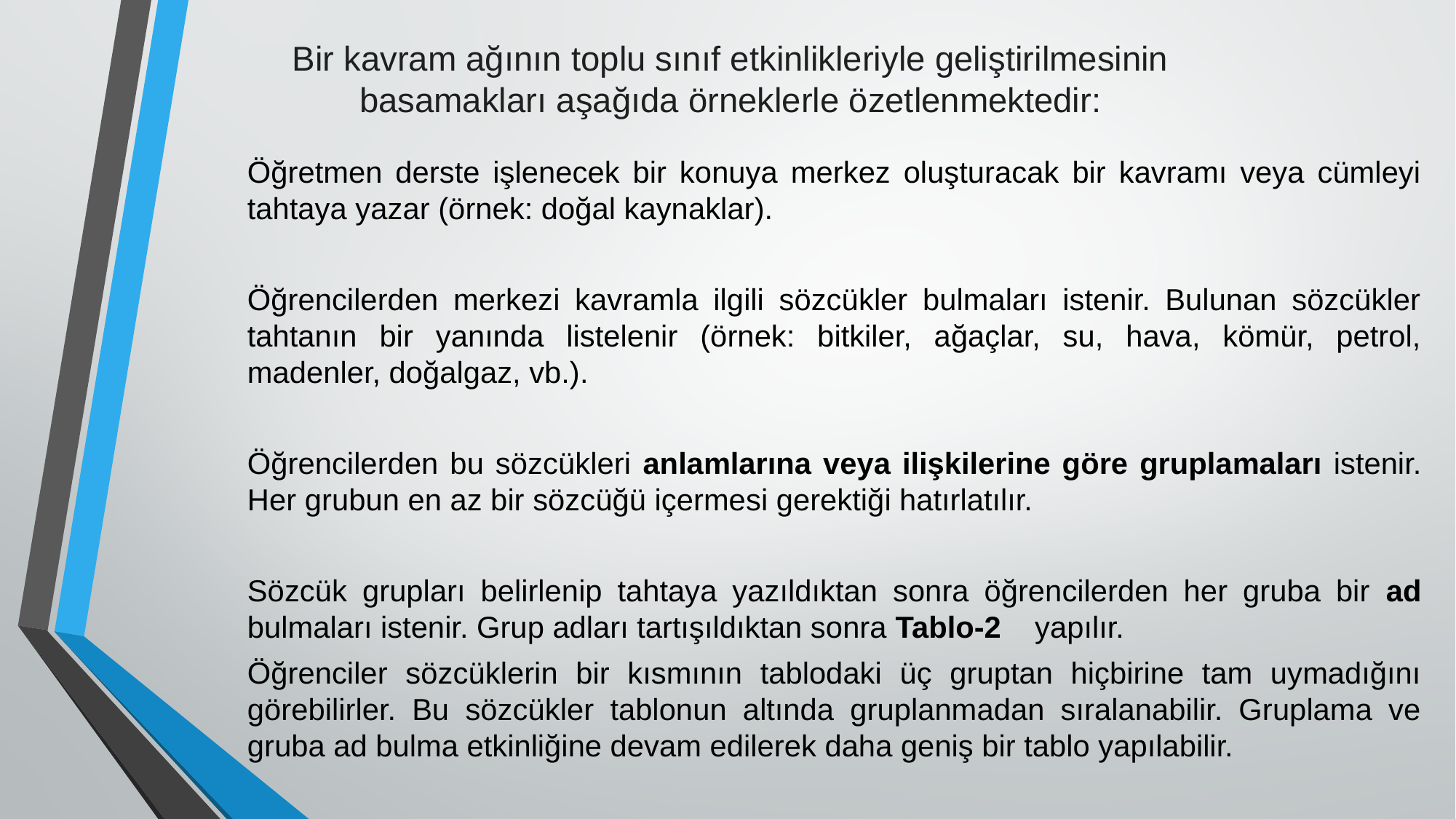

# Bir kavram ağının toplu sınıf etkinlikleriyle geliştirilmesinin basamakları aşağıda örneklerle özetlenmektedir:

Öğretmen derste işlenecek bir konuya merkez oluşturacak bir kavramı veya cümleyi tahtaya yazar (örnek: doğal kaynaklar).

Öğrencilerden merkezi kavramla ilgili sözcükler bulmaları istenir. Bulunan sözcükler tahtanın bir yanında listelenir (örnek: bitkiler, ağaçlar, su, hava, kömür, petrol, madenler, doğalgaz, vb.).

Öğrencilerden bu sözcükleri anlamlarına veya ilişkilerine göre gruplamaları istenir. Her grubun en az bir sözcüğü içermesi gerektiği hatırlatılır.

Sözcük grupları belirlenip tahtaya yazıldıktan sonra öğrencilerden her gruba bir ad bulmaları istenir. Grup adları tartışıldıktan sonra Tablo-2    yapılır.
Öğrenciler sözcüklerin bir kısmının tablodaki üç gruptan hiçbirine tam uymadığını görebilirler. Bu sözcükler tablonun altında gruplanmadan sıralanabilir. Gruplama ve gruba ad bulma etkinliğine devam edilerek daha geniş bir tablo yapılabilir.